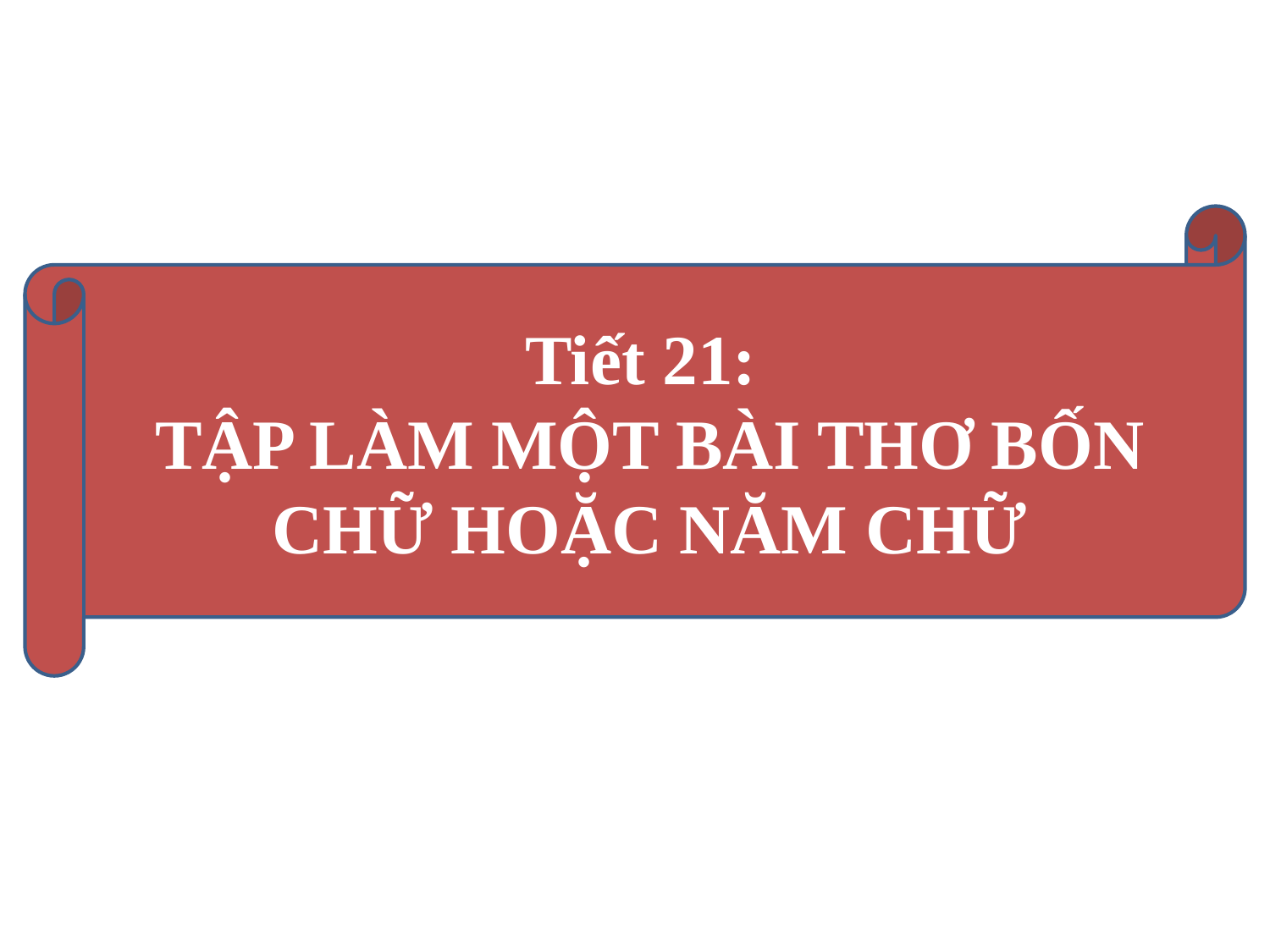

Tiết 21:
TẬP LÀM MỘT BÀI THƠ BỐN CHỮ HOẶC NĂM CHỮ